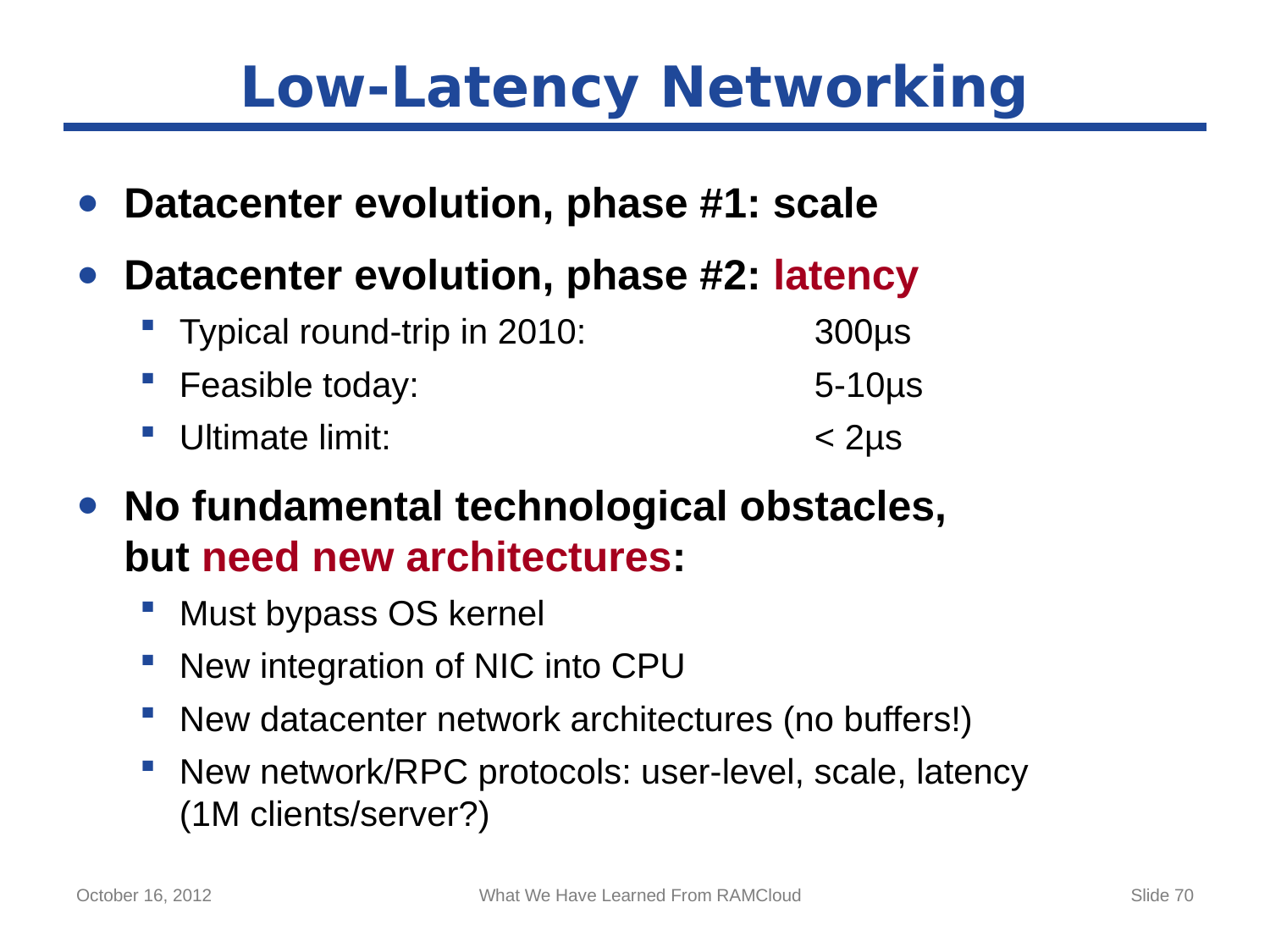

# Low-Latency Networking
Datacenter evolution, phase #1: scale
Datacenter evolution, phase #2: latency
Typical round-trip in 2010:	300µs
Feasible today:	5-10µs
Ultimate limit:	< 2µs
No fundamental technological obstacles,
but need new architectures:
Must bypass OS kernel
New integration of NIC into CPU
New datacenter network architectures (no buffers!)
New network/RPC protocols: user-level, scale, latency
(1M clients/server?)
October 16, 2012
What We Have Learned From RAMCloud
Slide 70